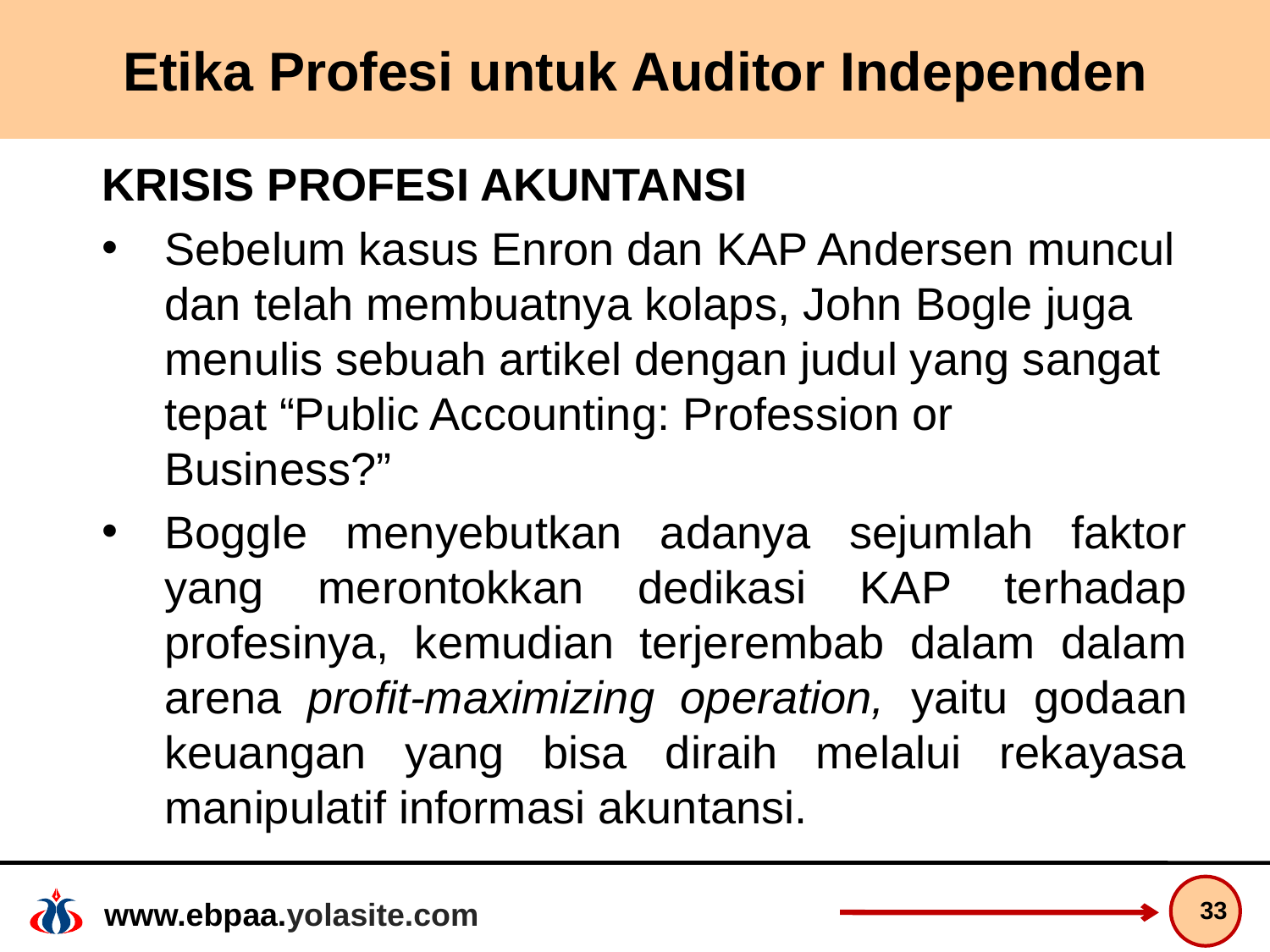

# Etika Profesi untuk Auditor Independen
KRISIS PROFESI AKUNTANSI
Sebelum kasus Enron dan KAP Andersen muncul dan telah membuatnya kolaps, John Bogle juga menulis sebuah artikel dengan judul yang sangat tepat “Public Accounting: Profession or Business?”
Boggle menyebutkan adanya sejumlah faktor yang merontokkan dedikasi KAP terhadap profesinya, kemudian terjerembab dalam dalam arena profit-maximizing operation, yaitu godaan keuangan yang bisa diraih melalui rekayasa manipulatif informasi akuntansi.
33